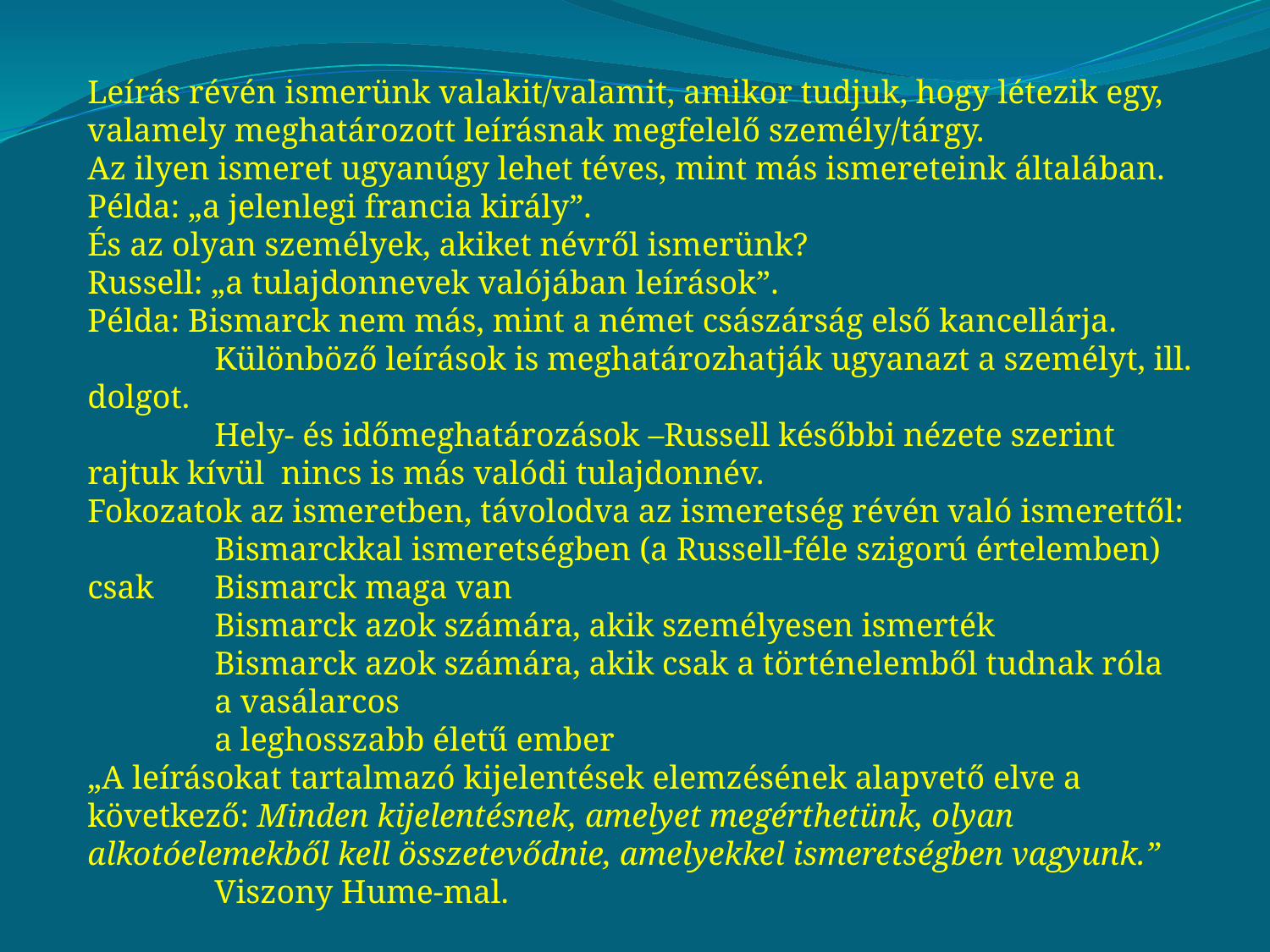

Leírás révén ismerünk valakit/valamit, amikor tudjuk, hogy létezik egy, valamely meghatározott leírásnak megfelelő személy/tárgy.
Az ilyen ismeret ugyanúgy lehet téves, mint más ismereteink általában.
Példa: „a jelenlegi francia király”.
És az olyan személyek, akiket névről ismerünk?
Russell: „a tulajdonnevek valójában leírások”.
Példa: Bismarck nem más, mint a német császárság első kancellárja.
	Különböző leírások is meghatározhatják ugyanazt a személyt, ill. dolgot.
	Hely- és időmeghatározások –Russell későbbi nézete szerint rajtuk kívül  nincs is más valódi tulajdonnév.
Fokozatok az ismeretben, távolodva az ismeretség révén való ismerettől:
	Bismarckkal ismeretségben (a Russell-féle szigorú értelemben) csak 	Bismarck maga van
	Bismarck azok számára, akik személyesen ismerték
	Bismarck azok számára, akik csak a történelemből tudnak róla
	a vasálarcos
	a leghosszabb életű ember
„A leírásokat tartalmazó kijelentések elemzésének alapvető elve a következő: Minden kijelentésnek, amelyet megérthetünk, olyan alkotóelemekből kell összetevődnie, amelyekkel ismeretségben vagyunk.”
	Viszony Hume-mal.